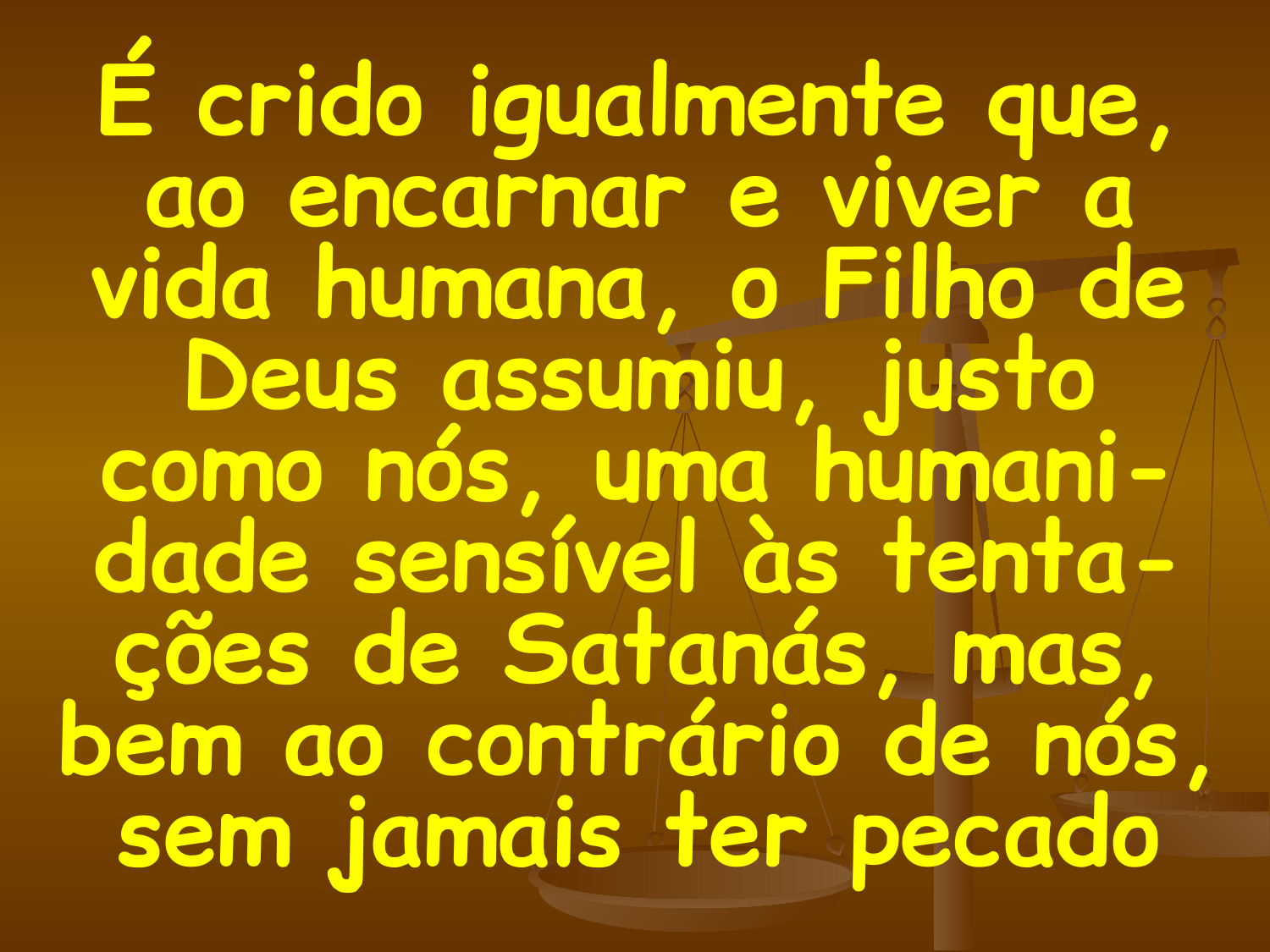

# É crido igualmente que, ao encarnar e viver a vida humana, o Filho de Deus assumiu, justo como nós, uma humani-dade sensível às tenta-ções de Satanás, mas, bem ao contrário de nós, sem jamais ter pecado